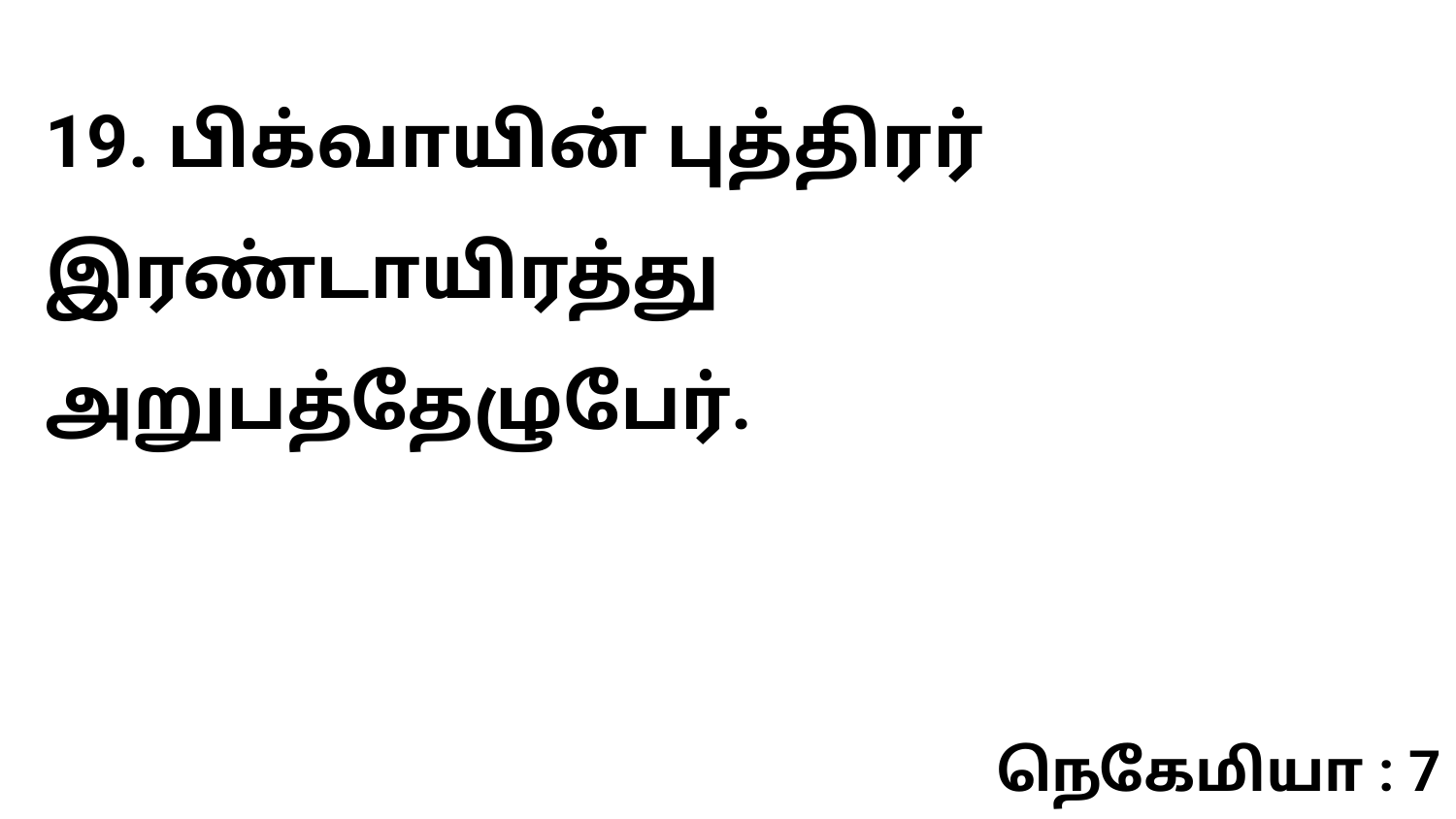

19. பிக்வாயின் புத்திரர் இரண்டாயிரத்து அறுபத்தேழுபேர்.
நெகேமியா : 7